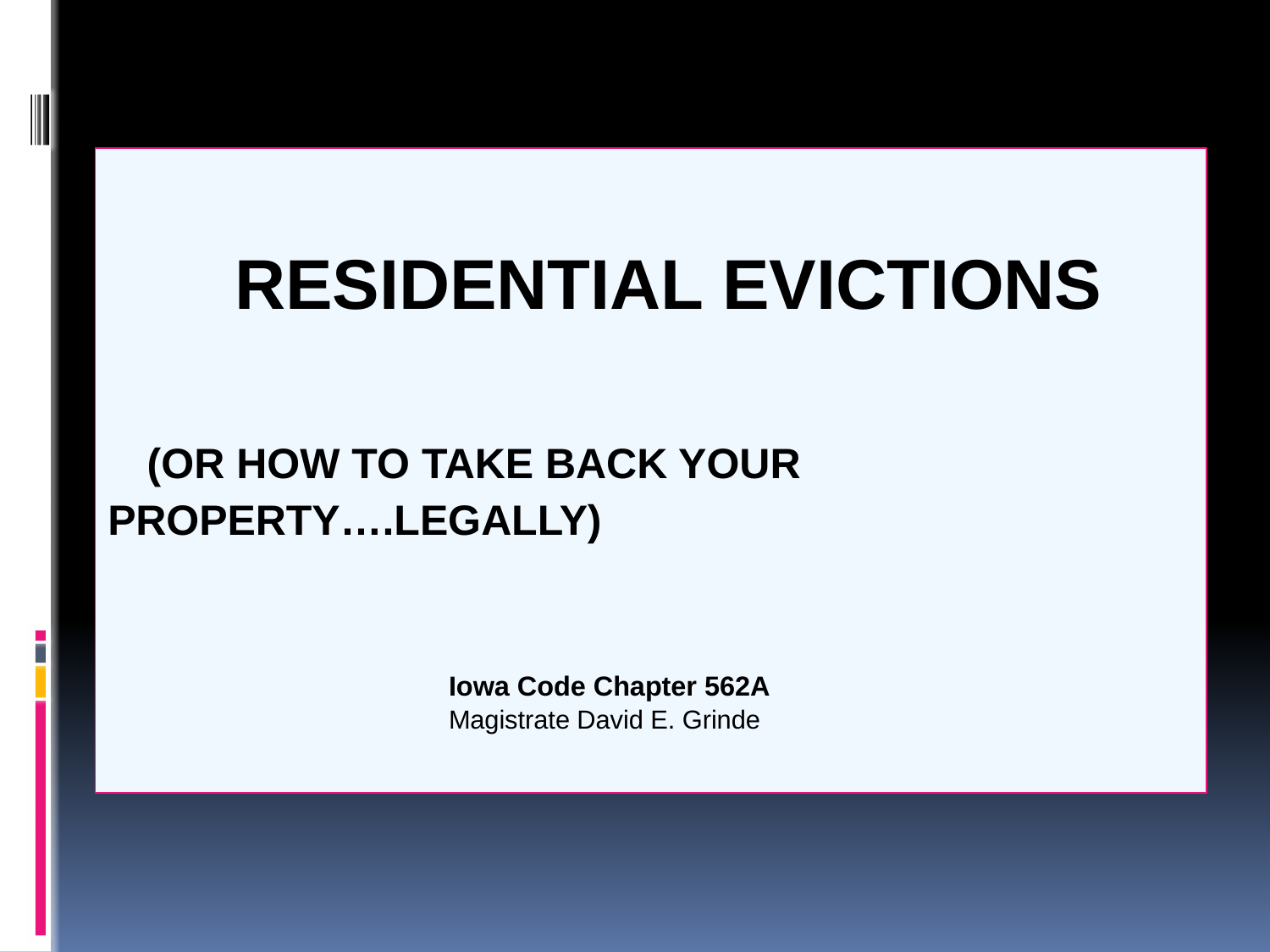

# Residential Evictions (or how to take back your property….legally)
              Iowa Code Chapter 562A
              Magistrate David E. Grinde